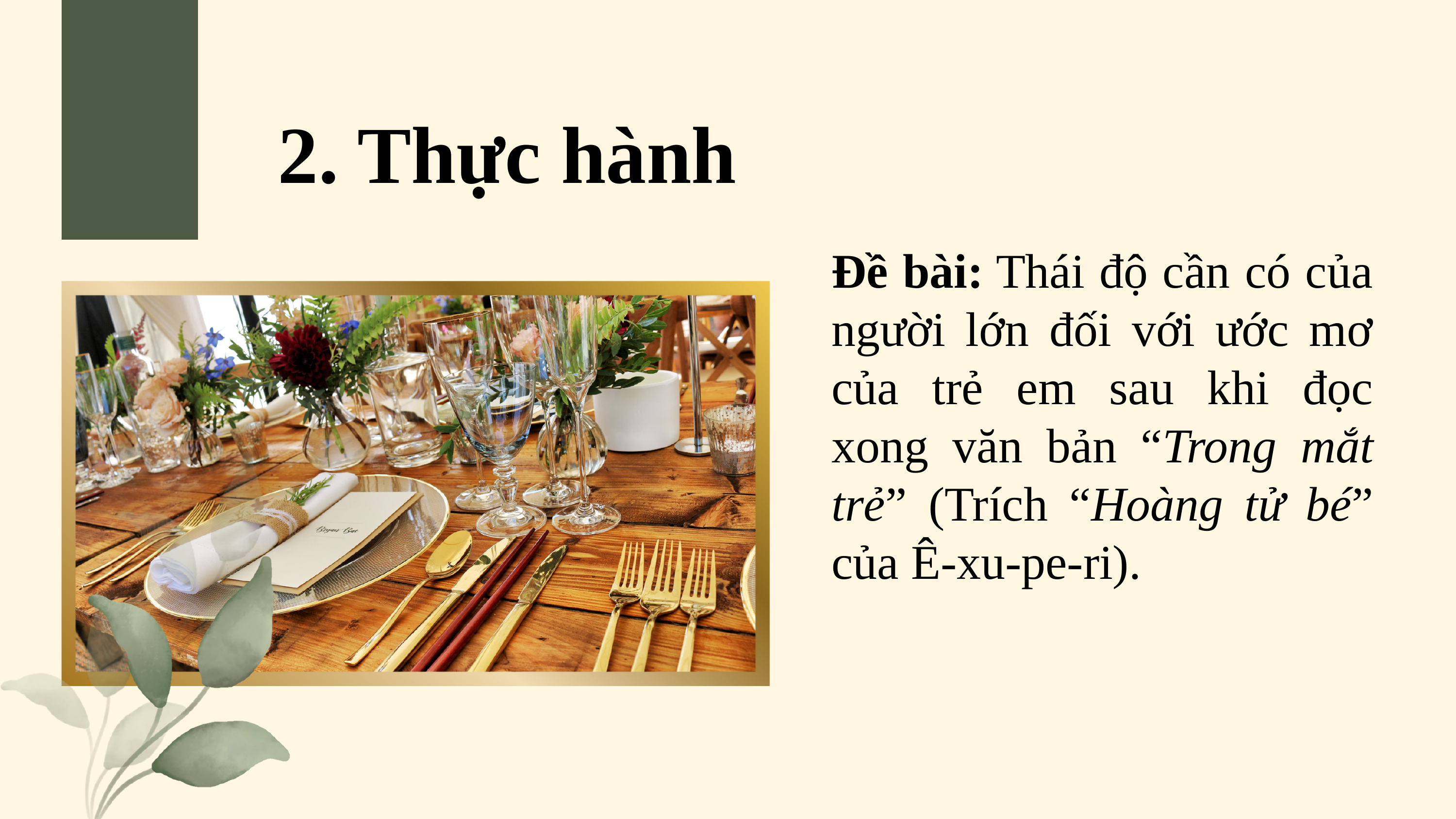

2. Thực hành
Đề bài: Thái độ cần có của người lớn đối với ước mơ của trẻ em sau khi đọc xong văn bản “Trong mắt trẻ” (Trích “Hoàng tử bé” của Ê-xu-pe-ri).